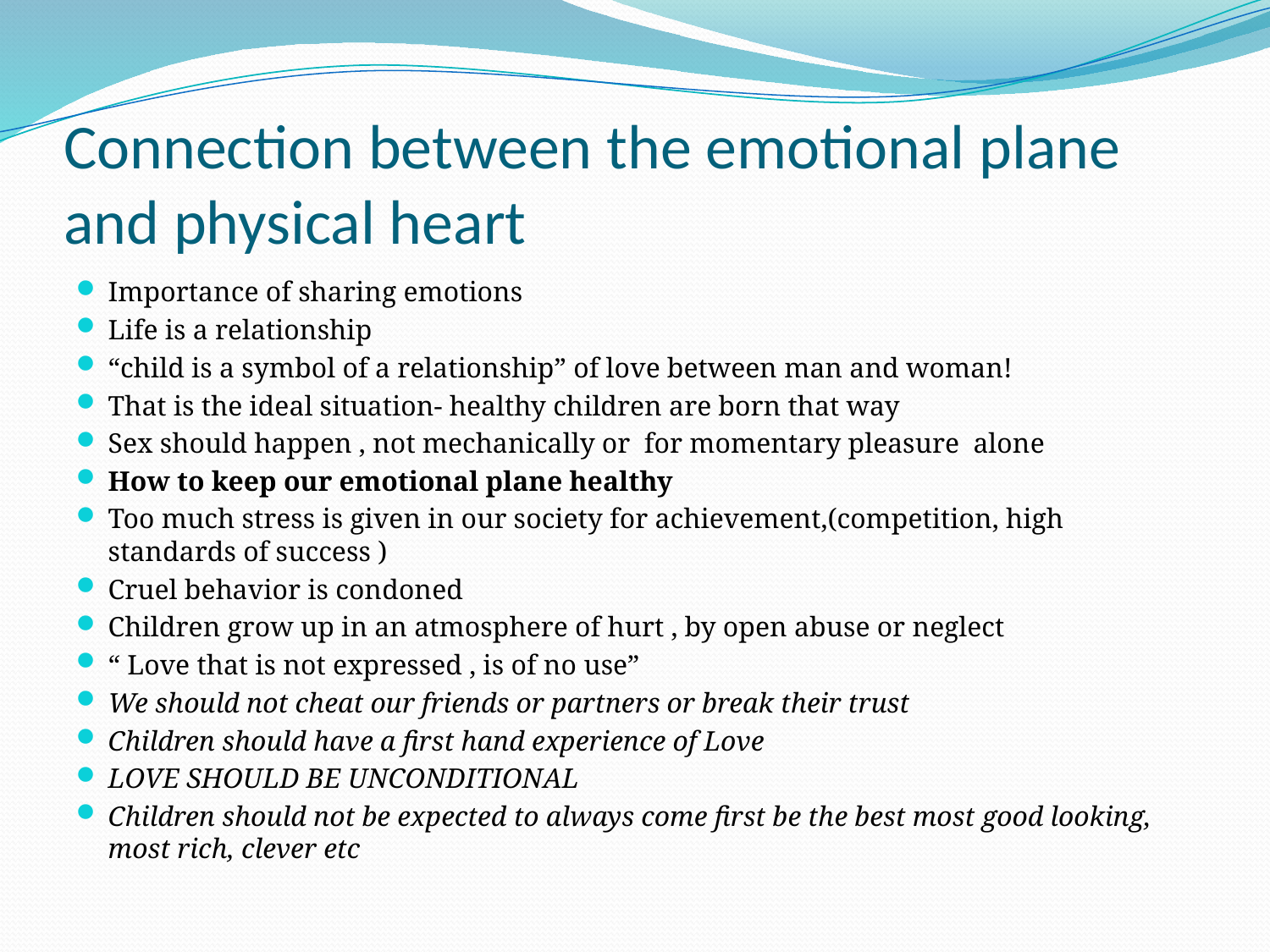

# Connection between the emotional plane and physical heart
Importance of sharing emotions
Life is a relationship
“child is a symbol of a relationship” of love between man and woman!
That is the ideal situation- healthy children are born that way
Sex should happen , not mechanically or  for momentary pleasure  alone
How to keep our emotional plane healthy
Too much stress is given in our society for achievement,(competition, high standards of success )
Cruel behavior is condoned
Children grow up in an atmosphere of hurt , by open abuse or neglect
“ Love that is not expressed , is of no use”
We should not cheat our friends or partners or break their trust
Children should have a first hand experience of Love
LOVE SHOULD BE UNCONDITIONAL
Children should not be expected to always come first be the best most good looking, most rich, clever etc